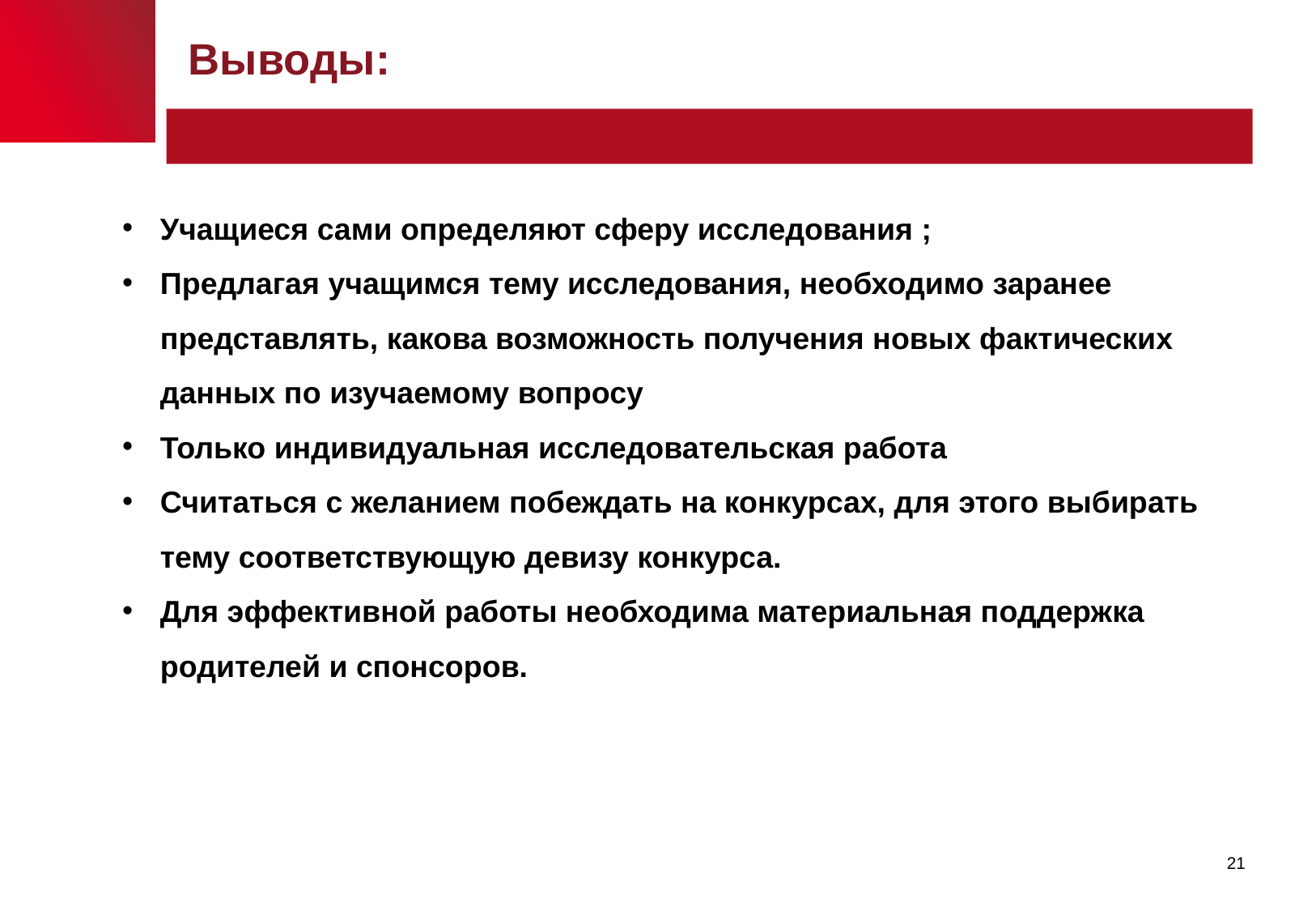

Выводы:

Учащиеся сами определяют сферу исследования ;
Предлагая учащимся тему исследования, необходимо заранее представлять, какова возможность получения новых фактических данных по изучаемому вопросу
Только индивидуальная исследовательская работа
Считаться с желанием побеждать на конкурсах, для этого выбирать тему соответствующую девизу конкурса.
Для эффективной работы необходима материальная поддержка родителей и спонсоров.

21